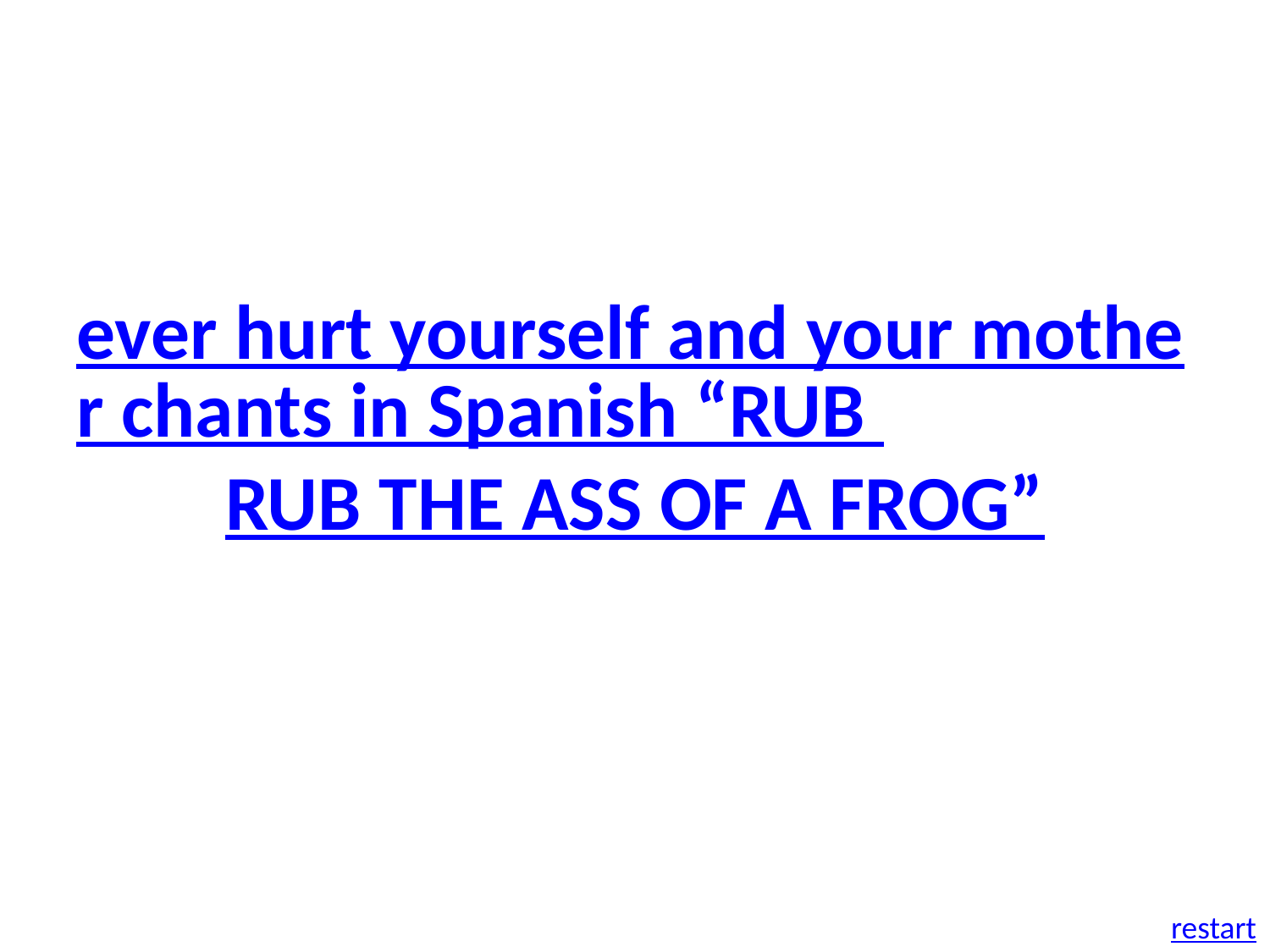

ever hurt yourself and your mother chants in Spanish “RUB RUB THE ASS OF A FROG”